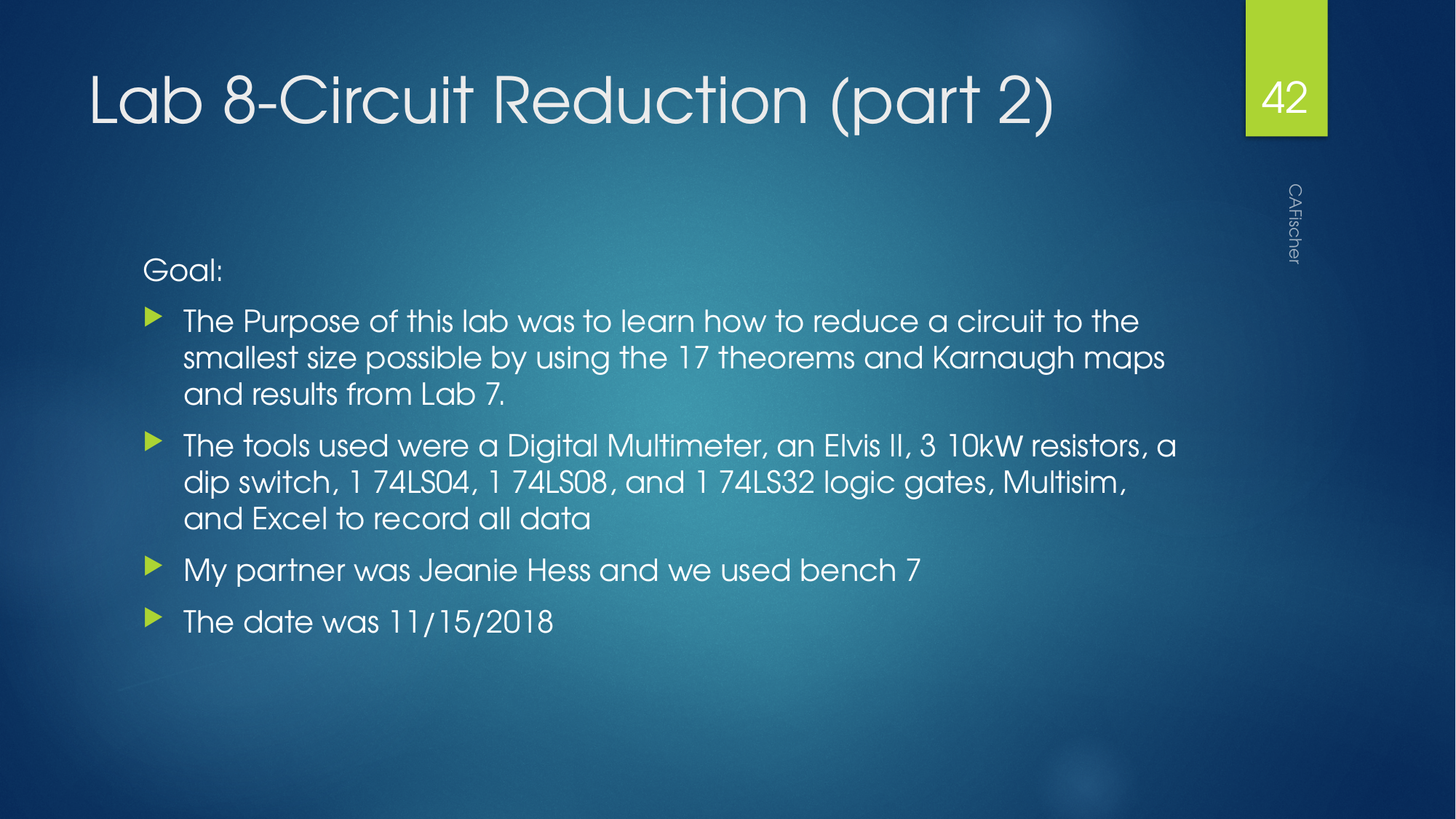

42
# Lab 8-Circuit Reduction (part 2)
Goal:
The Purpose of this lab was to learn how to reduce a circuit to the smallest size possible by using the 17 theorems and Karnaugh maps and results from Lab 7.
The tools used were a Digital Multimeter, an Elvis II, 3 10kW resistors, a dip switch, 1 74LS04, 1 74LS08, and 1 74LS32 logic gates, Multisim, and Excel to record all data
My partner was Jeanie Hess and we used bench 7
The date was 11/15/2018
CAFischer